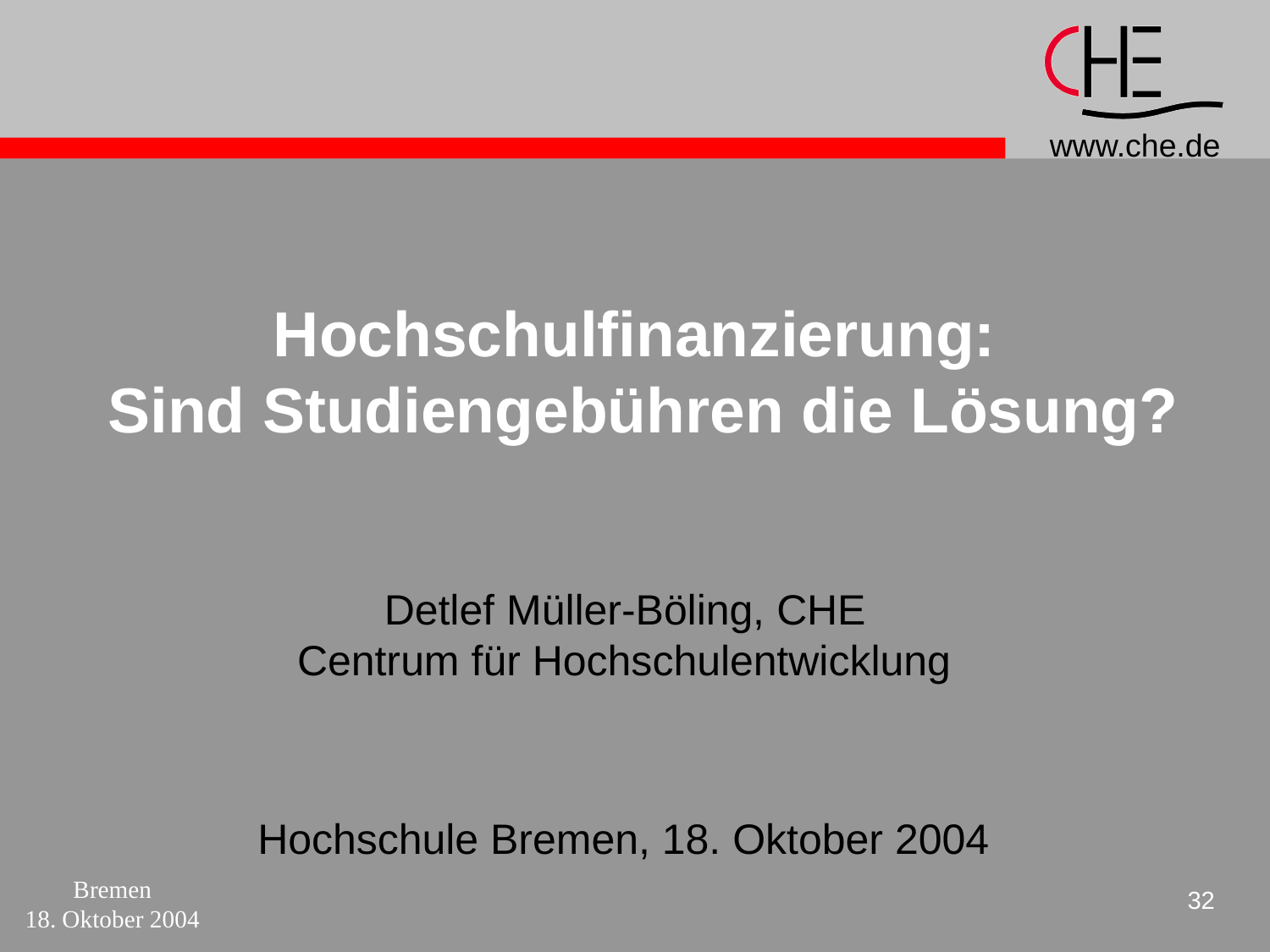

Hochschulfinanzierung:
Sind Studiengebühren die Lösung?
Detlef Müller-Böling, CHE
Centrum für Hochschulentwicklung
Hochschule Bremen, 18. Oktober 2004
Bremen
18. Oktober 2004
32